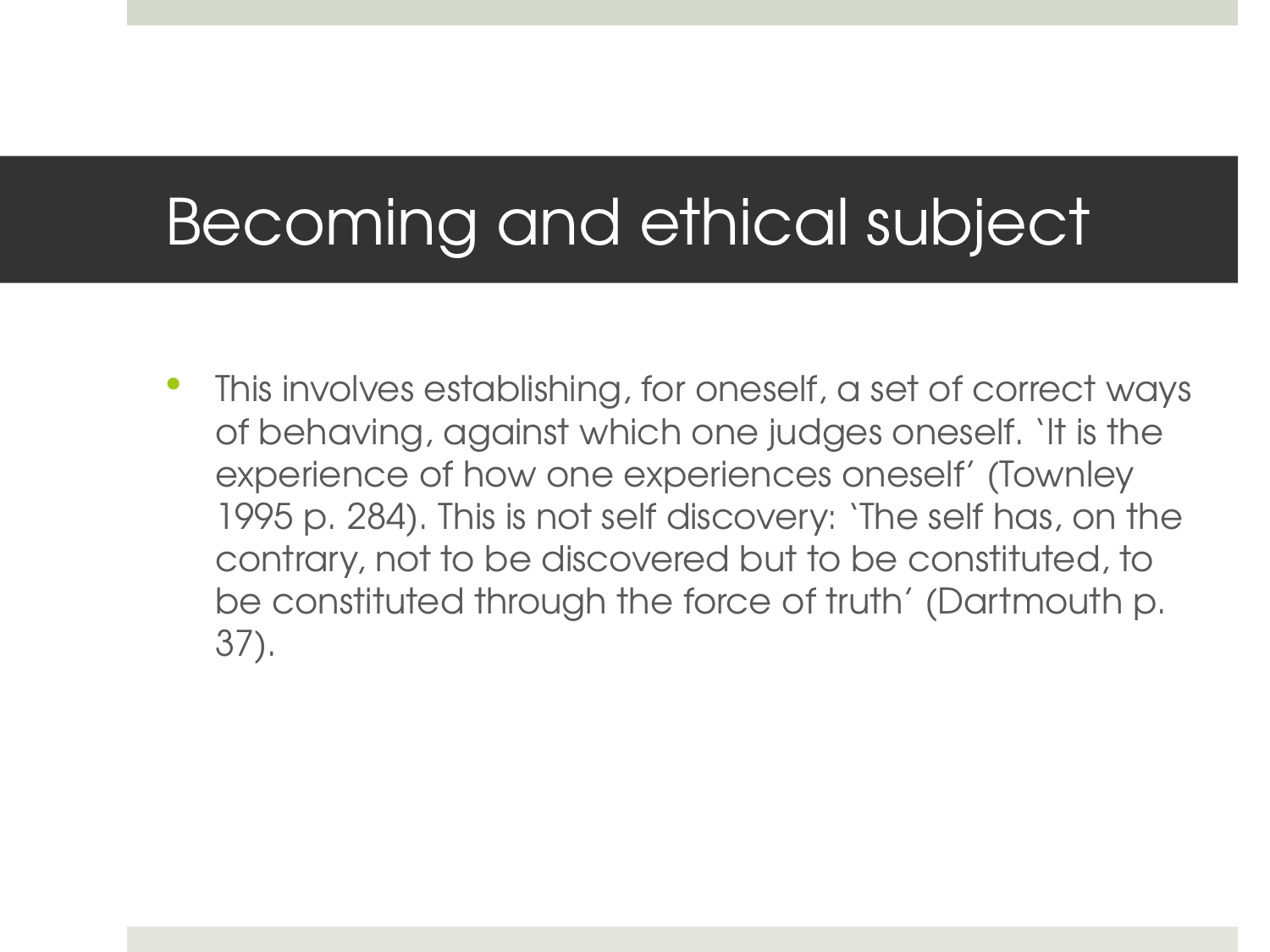

# Becoming and ethical subject
This involves establishing, for oneself, a set of correct ways of behaving, against which one judges oneself. ‘It is the experience of how one experiences oneself’ (Townley 1995 p. 284). This is not self discovery: ‘The self has, on the contrary, not to be discovered but to be constituted, to be constituted through the force of truth’ (Dartmouth p. 37).